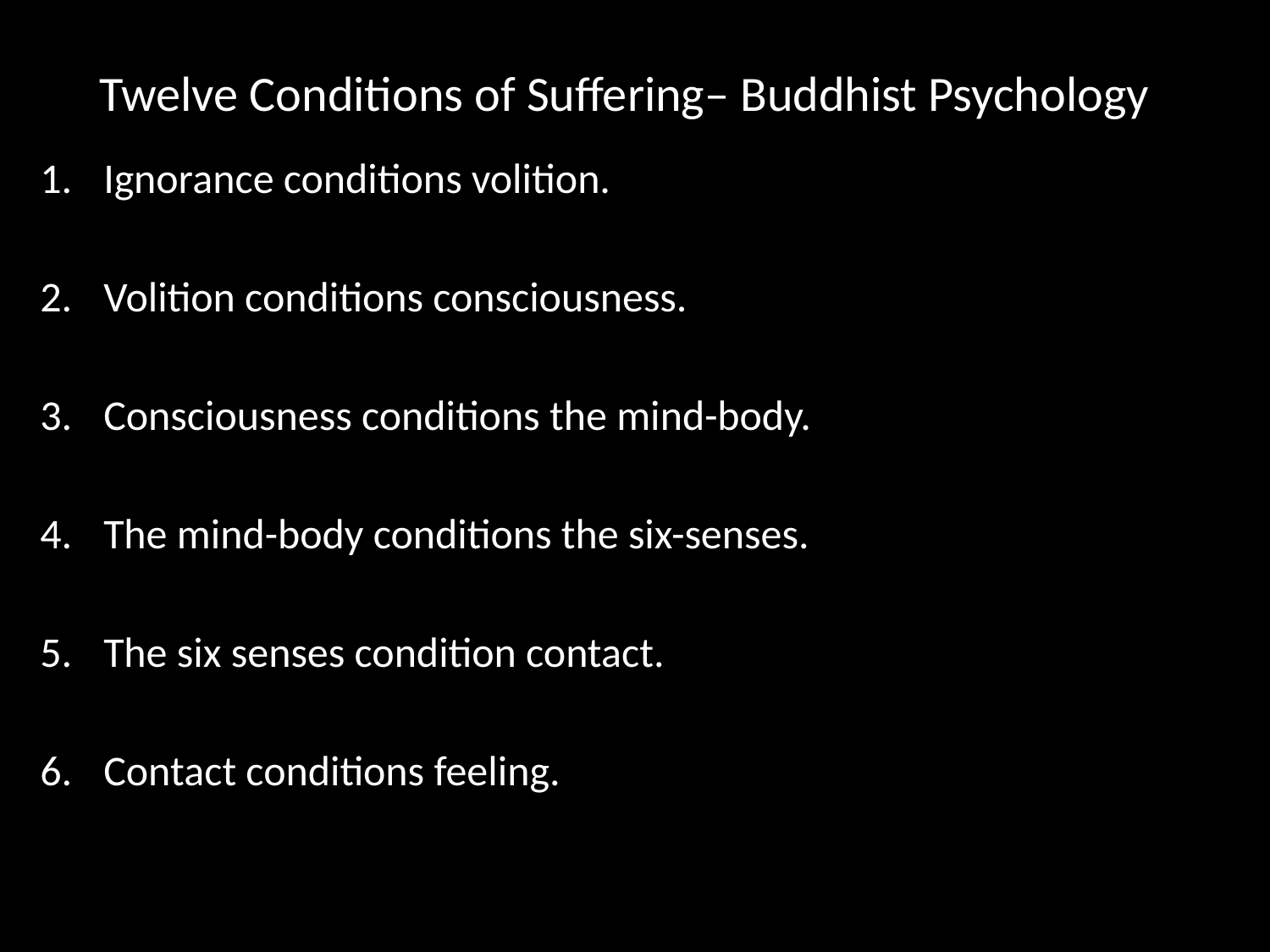

# Twelve Conditions of Suffering– Buddhist Psychology
Ignorance conditions volition.

Volition conditions consciousness.

Consciousness conditions the mind-body.

The mind-body conditions the six-senses.

The six senses condition contact.

Contact conditions feeling.